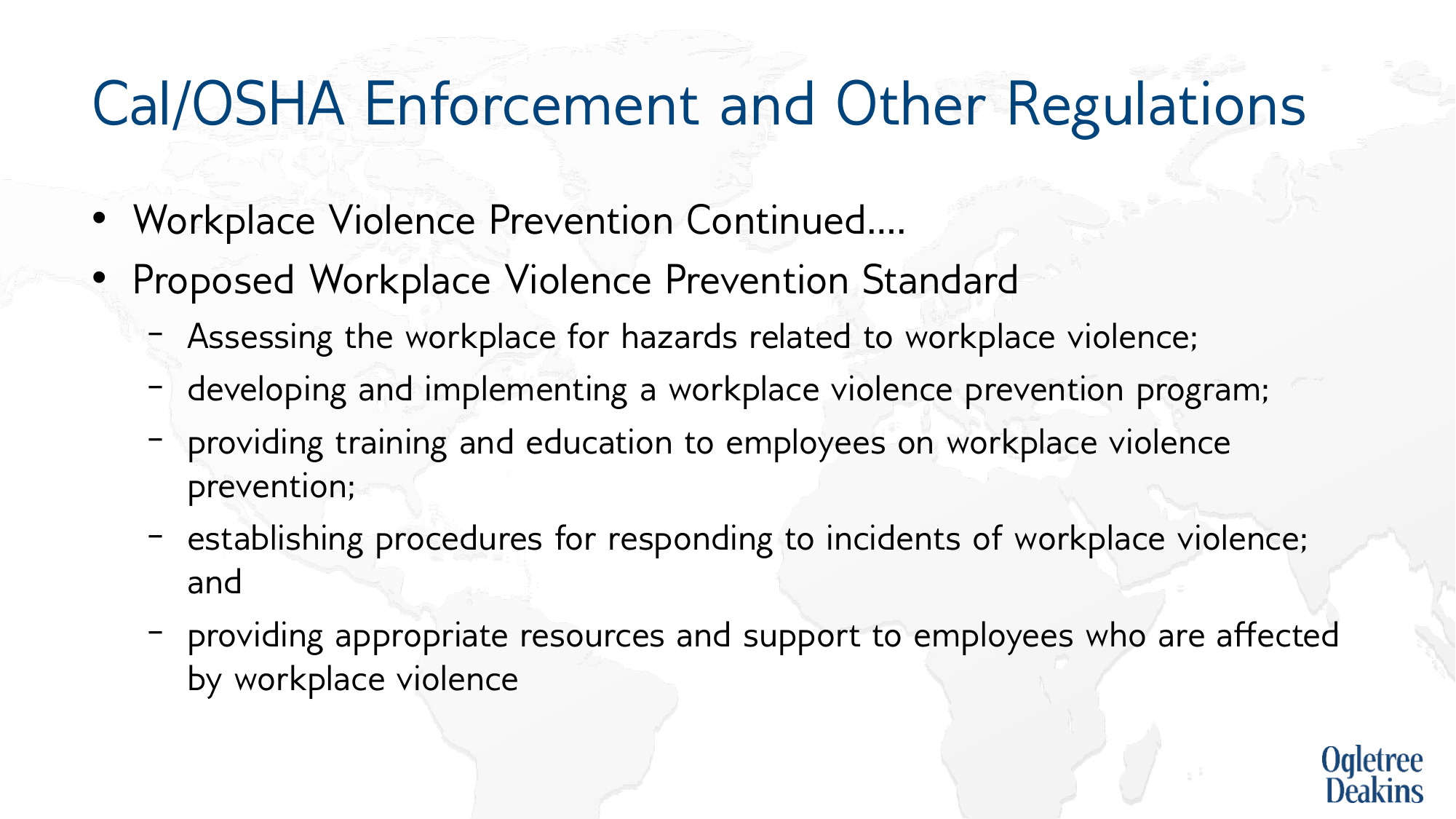

# Cal/OSHA Enforcement and Other Regulations
Workplace Violence Prevention Continued….
Proposed Workplace Violence Prevention Standard
Assessing the workplace for hazards related to workplace violence;
developing and implementing a workplace violence prevention program;
providing training and education to employees on workplace violence prevention;
establishing procedures for responding to incidents of workplace violence; and
providing appropriate resources and support to employees who are affected by workplace violence